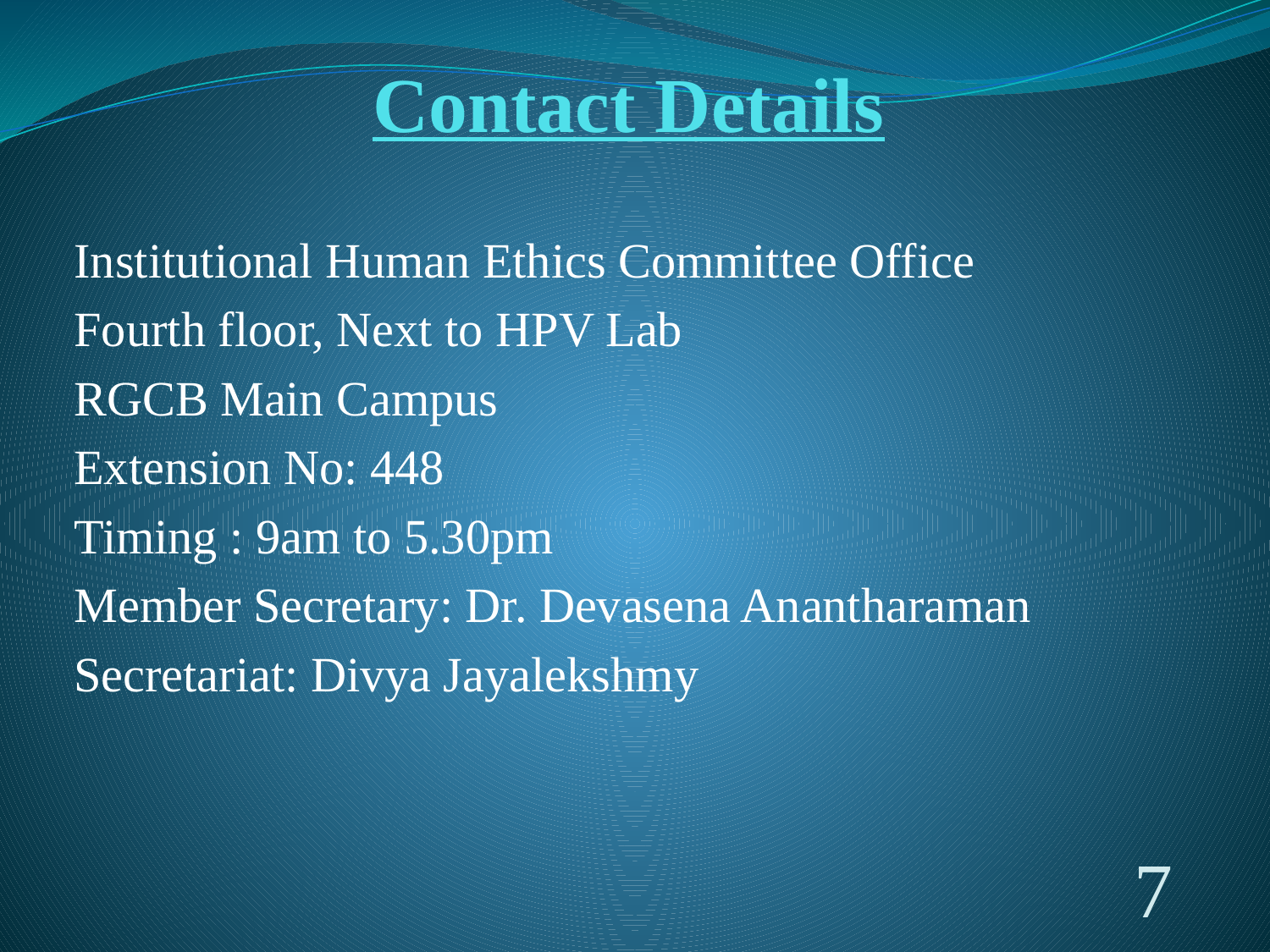

# Contact Details
Institutional Human Ethics Committee Office
Fourth floor, Next to HPV Lab
RGCB Main Campus
Extension No: 448
Timing : 9am to 5.30pm
Member Secretary: Dr. Devasena Anantharaman
Secretariat: Divya Jayalekshmy
7